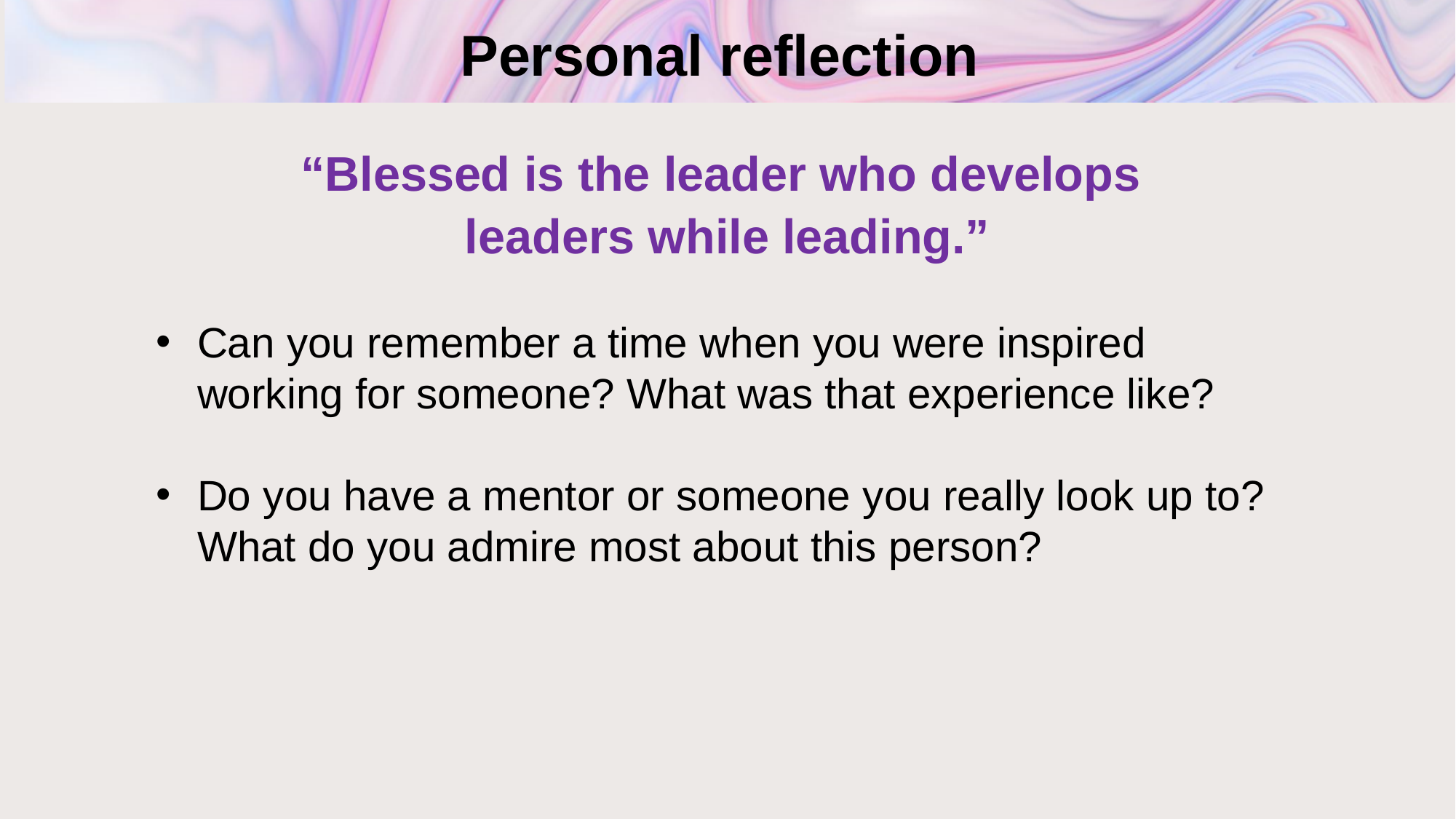

# Personal reflection
“Blessed is the leader who develops
leaders while leading.”
Can you remember a time when you were inspired working for someone? What was that experience like?

Do you have a mentor or someone you really look up to? What do you admire most about this person?